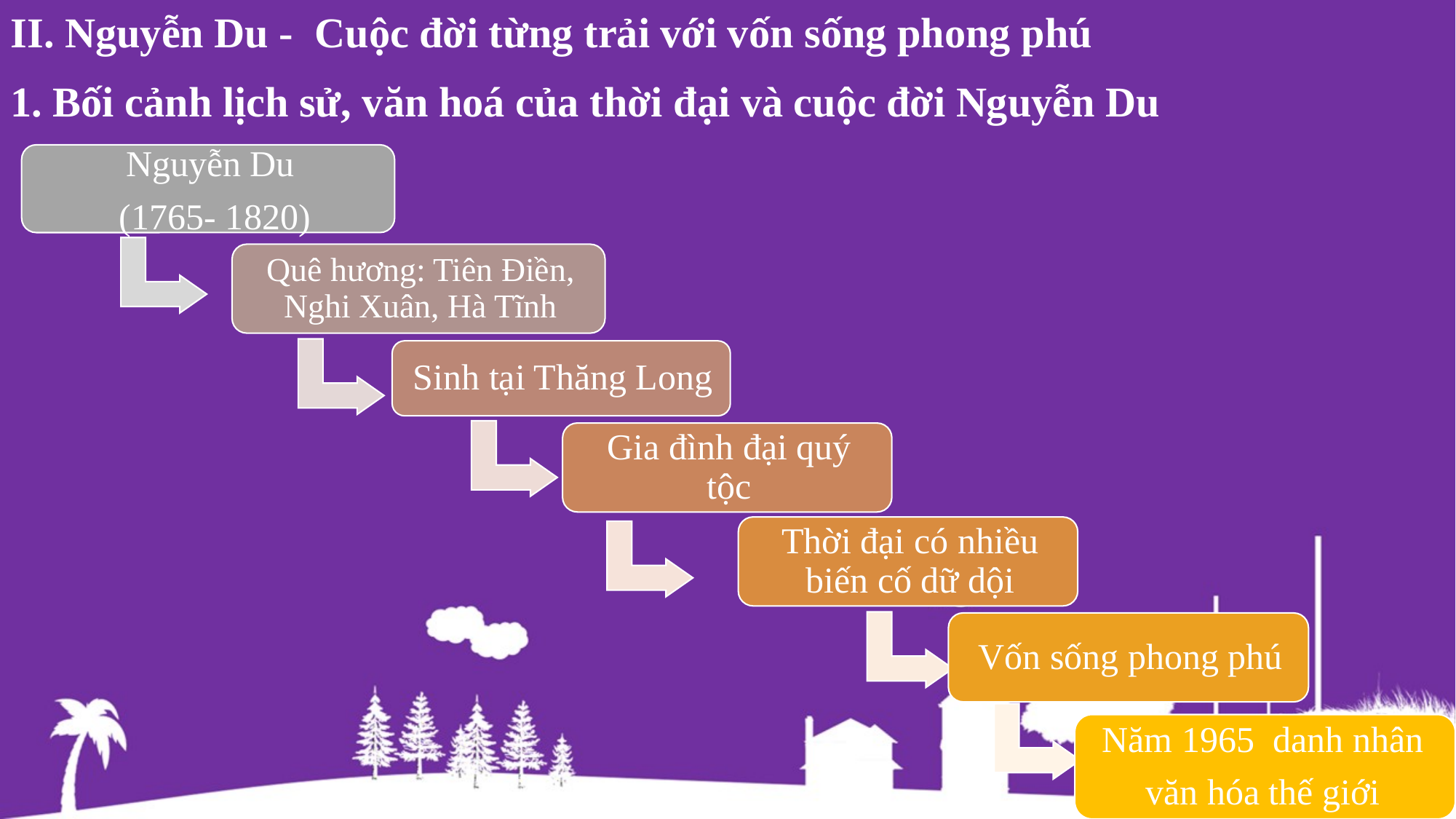

Nguyễn Du
 (1765- 1820)
Quê hương: Tiên Điền, Nghi Xuân, Hà Tĩnh
Sinh tại Thăng Long
Gia đình đại quý tộc
Thời đại có nhiều biến cố dữ dội
Vốn sống phong phú
Năm 1965  danh nhân
văn hóa thế giới
II. Nguyễn Du -  Cuộc đời từng trải với vốn sống phong phú
1. Bối cảnh lịch sử, văn hoá của thời đại và cuộc đời Nguyễn Du